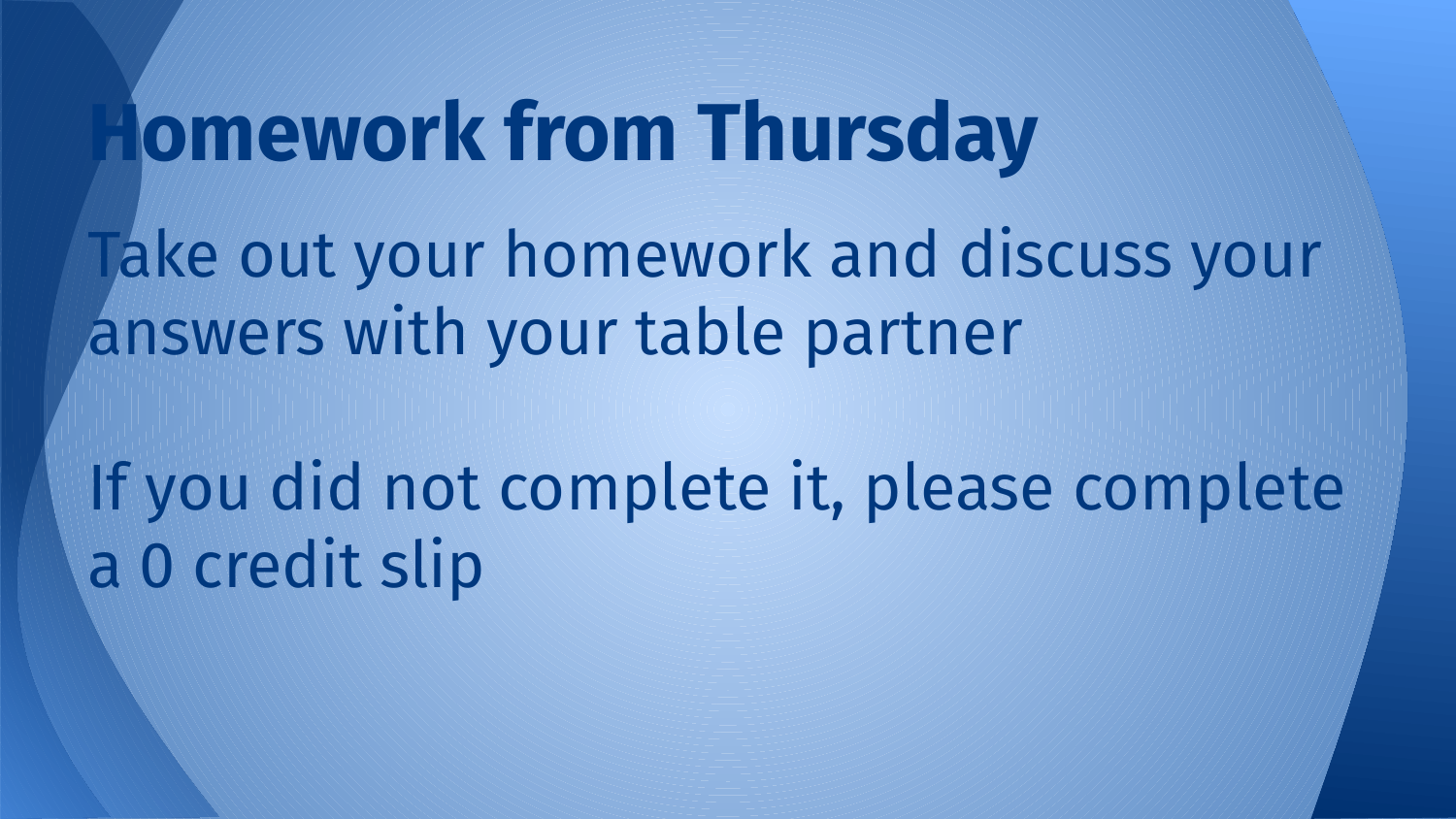

# Homework from Thursday
Take out your homework and discuss your answers with your table partner

If you did not complete it, please complete a 0 credit slip